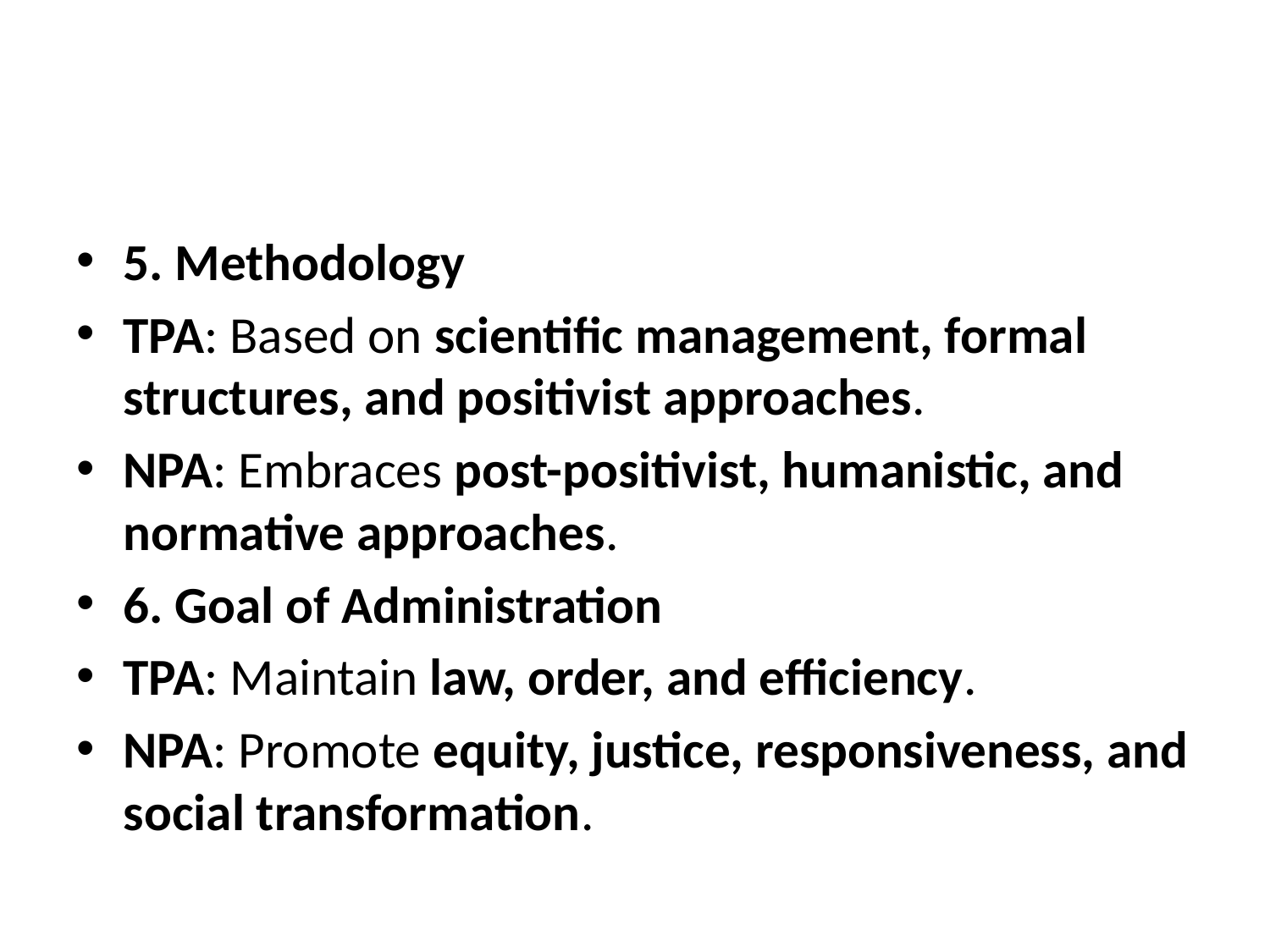

#
5. Methodology
TPA: Based on scientific management, formal structures, and positivist approaches.
NPA: Embraces post-positivist, humanistic, and normative approaches.
6. Goal of Administration
TPA: Maintain law, order, and efficiency.
NPA: Promote equity, justice, responsiveness, and social transformation.